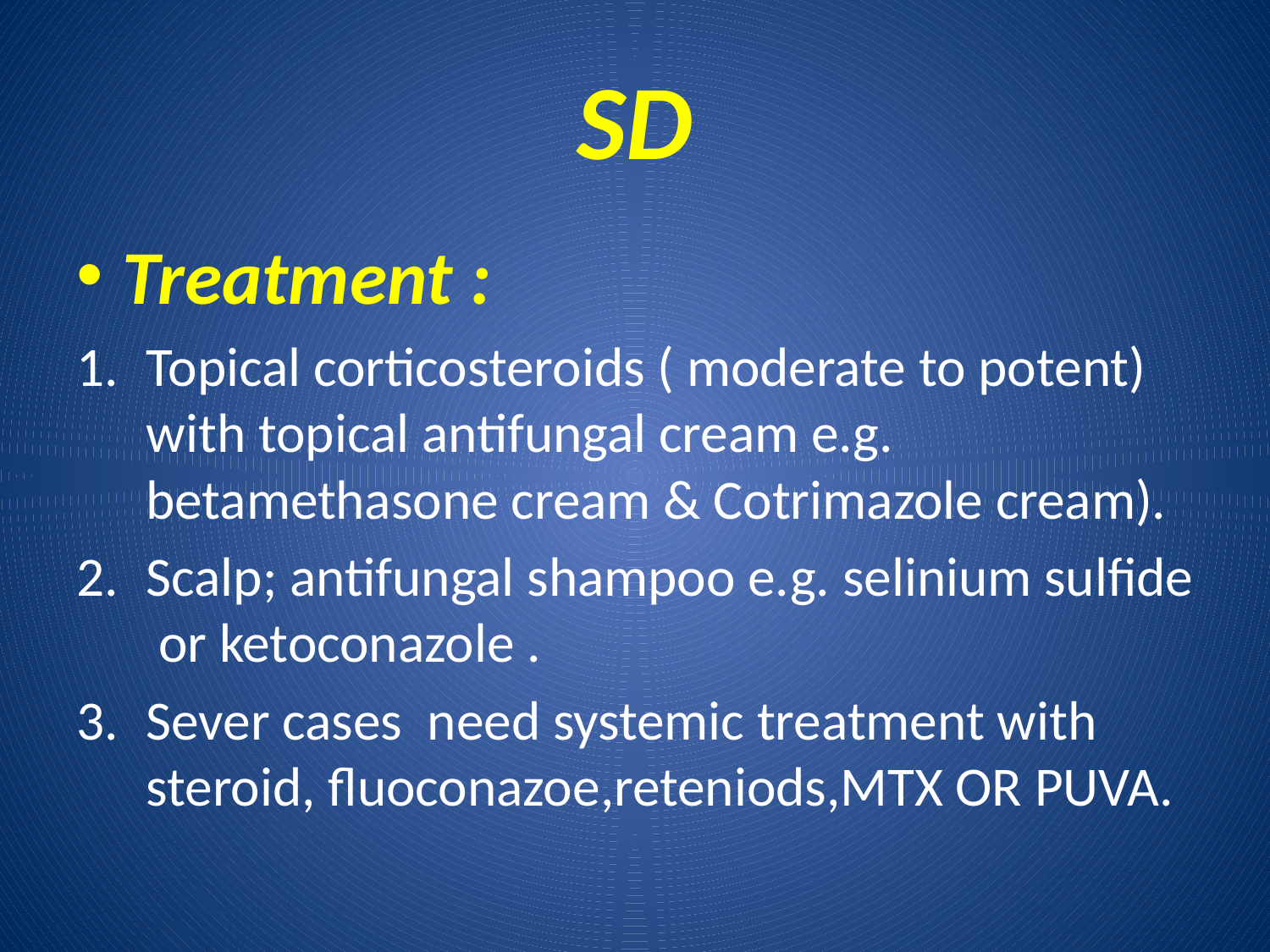

# SD
Treatment :
Topical corticosteroids ( moderate to potent) with topical antifungal cream e.g. betamethasone cream & Cotrimazole cream).
Scalp; antifungal shampoo e.g. selinium sulfide  or ketoconazole .
Sever cases  need systemic treatment with steroid, fluoconazoe,reteniods,MTX OR PUVA.